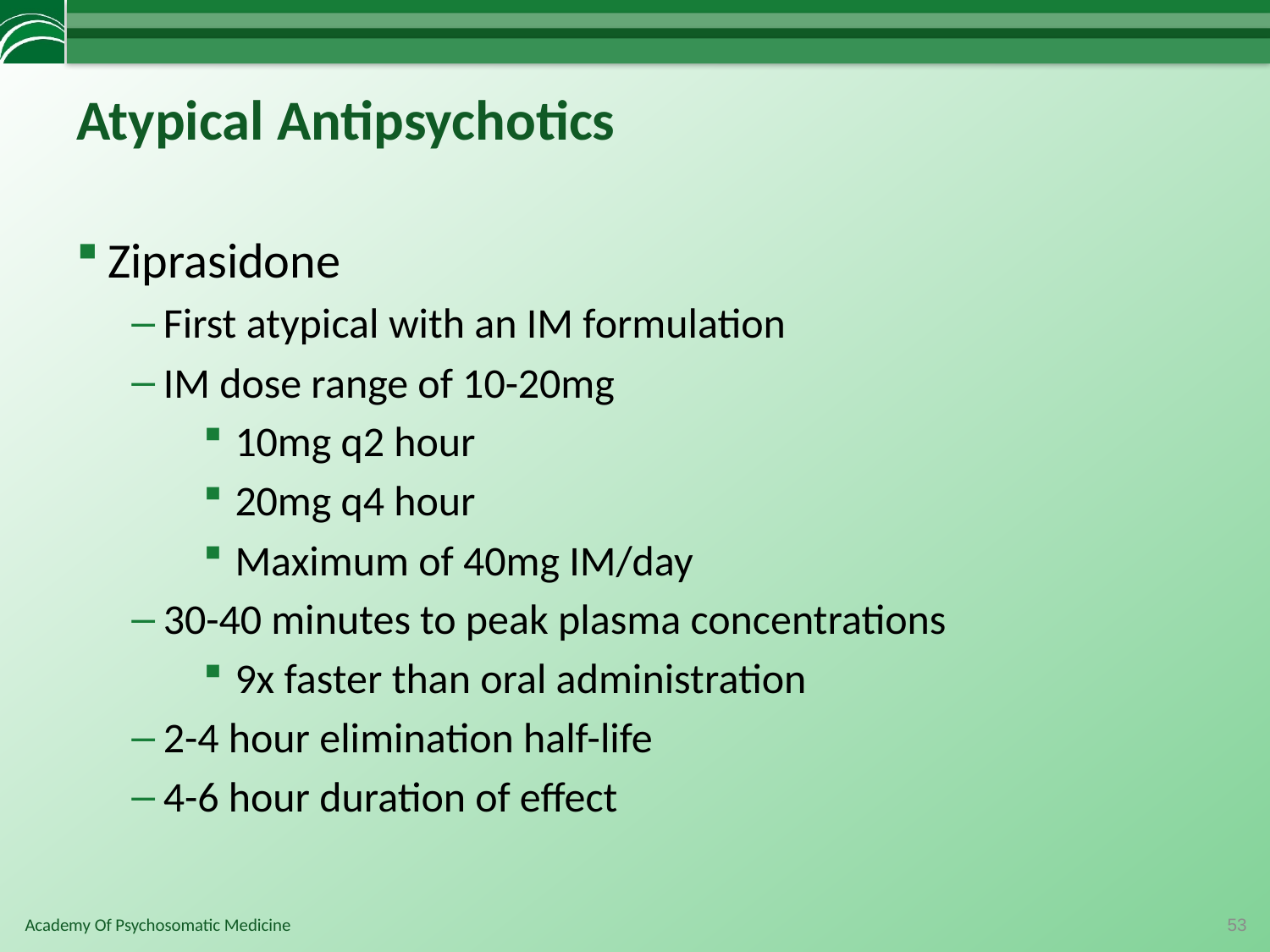

# Atypical Antipsychotics
Ziprasidone
First atypical with an IM formulation
IM dose range of 10-20mg
10mg q2 hour
20mg q4 hour
Maximum of 40mg IM/day
30-40 minutes to peak plasma concentrations
9x faster than oral administration
2-4 hour elimination half-life
4-6 hour duration of effect
53